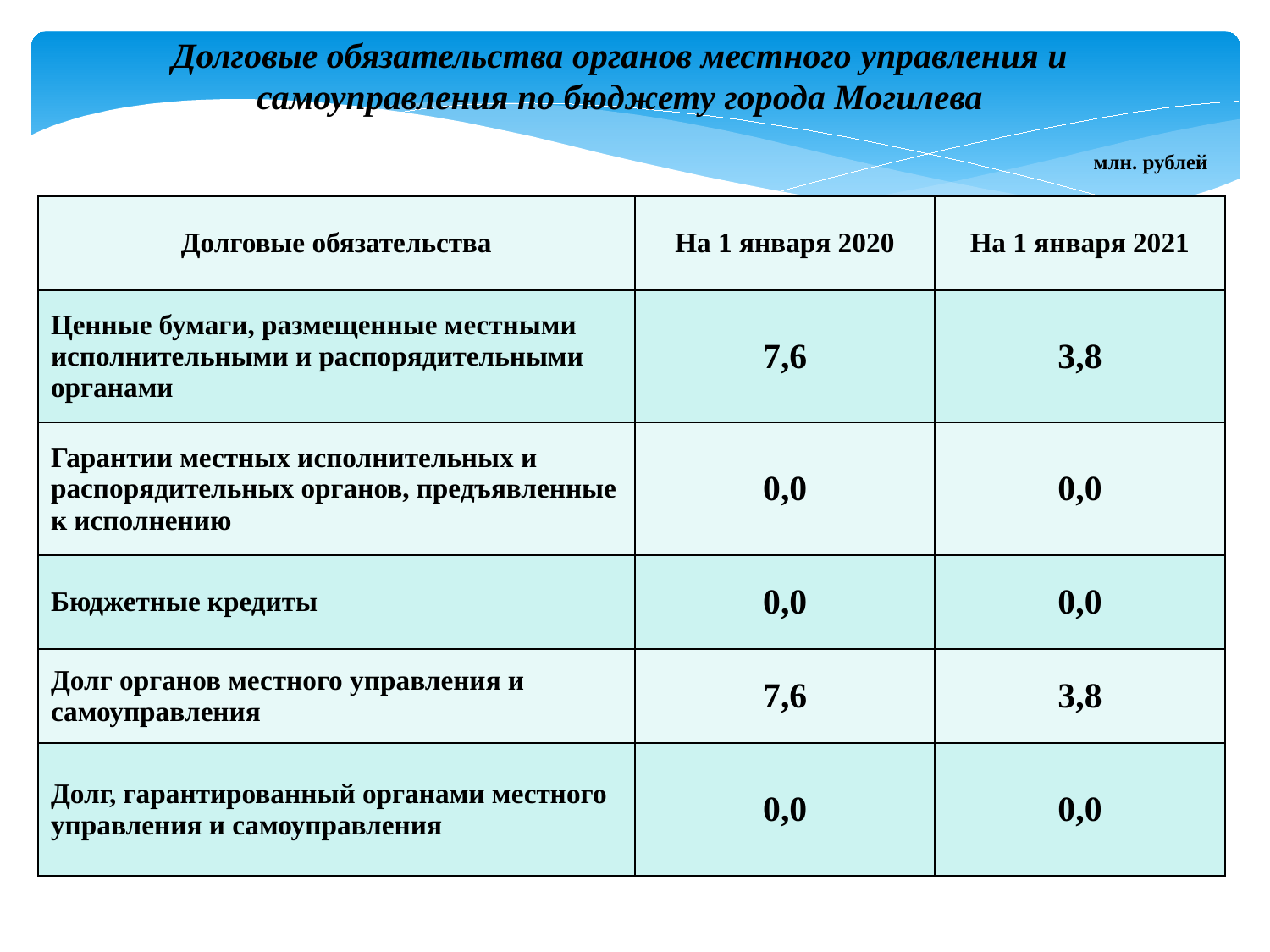

Долговые обязательства органов местного управления и самоуправления по бюджету города Могилева
млн. рублей
| Долговые обязательства | На 1 января 2020 | На 1 января 2021 |
| --- | --- | --- |
| Ценные бумаги, размещенные местными исполнительными и распорядительными органами | 7,6 | 3,8 |
| Гарантии местных исполнительных и распорядительных органов, предъявленные к исполнению | 0,0 | 0,0 |
| Бюджетные кредиты | 0,0 | 0,0 |
| Долг органов местного управления и самоуправления | 7,6 | 3,8 |
| Долг, гарантированный органами местного управления и самоуправления | 0,0 | 0,0 |